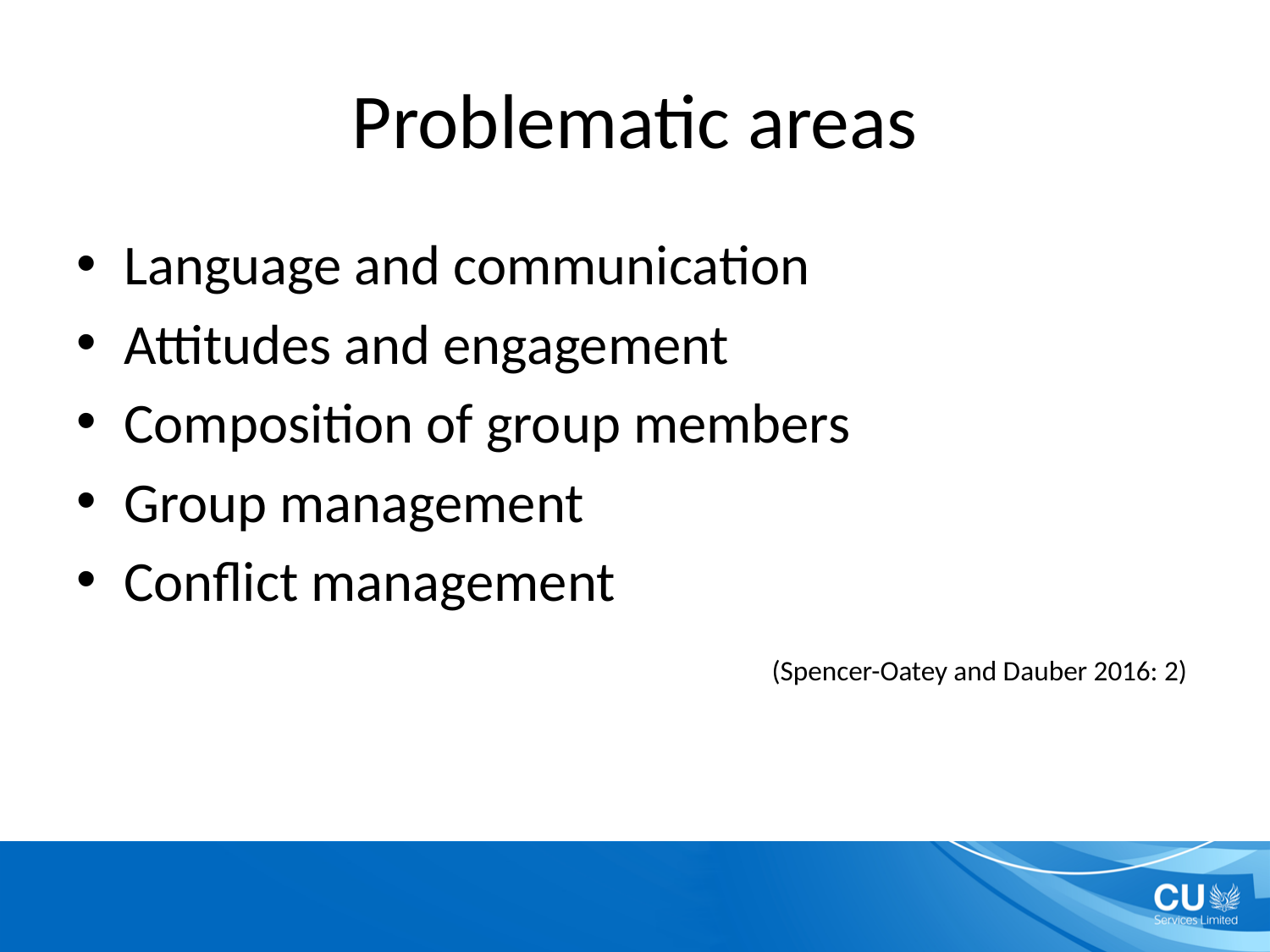

# Problematic areas
Language and communication
Attitudes and engagement
Composition of group members
Group management
Conflict management

(Spencer-Oatey and Dauber 2016: 2)